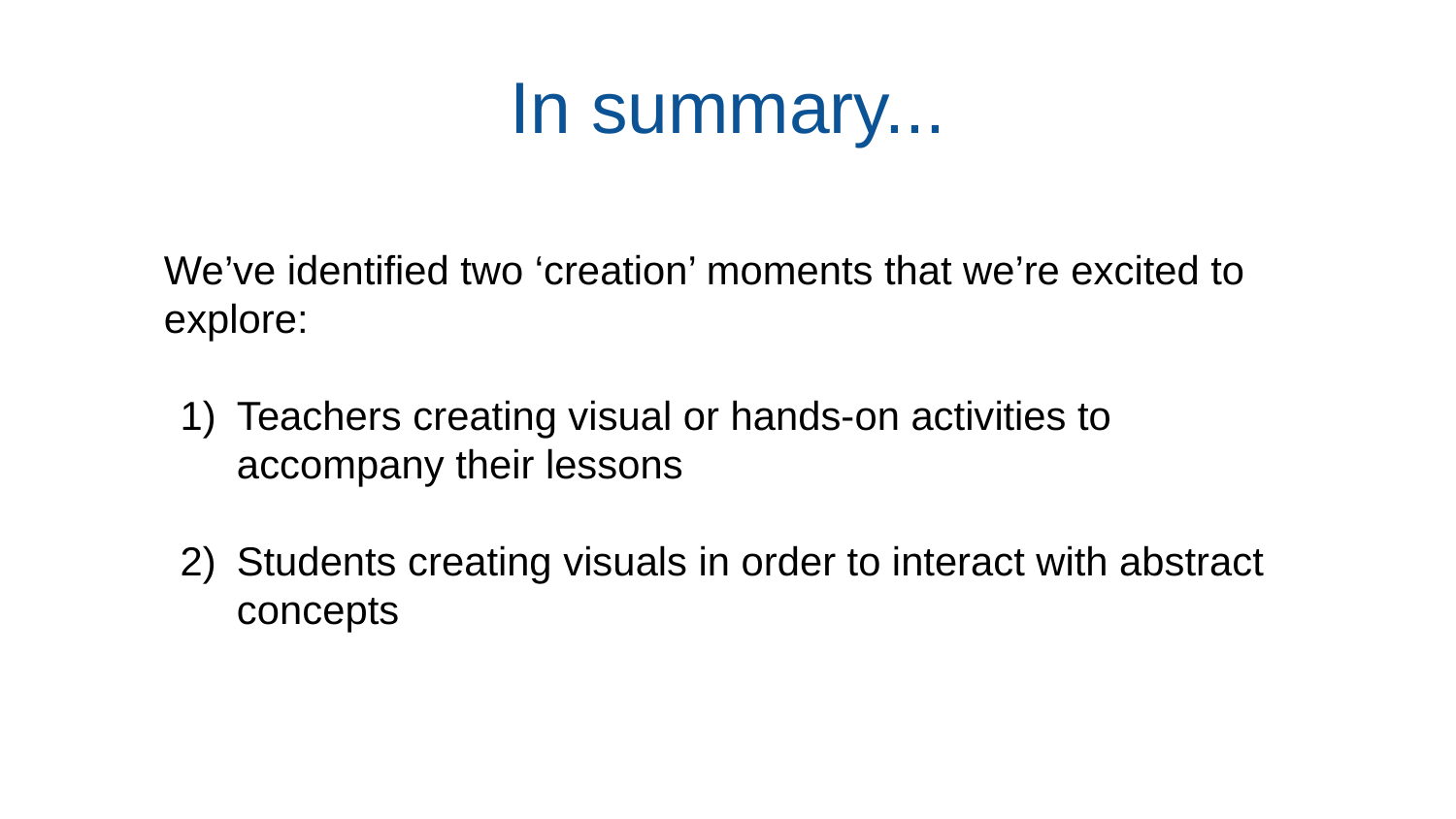

In summary...
We’ve identified two ‘creation’ moments that we’re excited to explore:

Teachers creating visual or hands-on activities to accompany their lessons

Students creating visuals in order to interact with abstract concepts